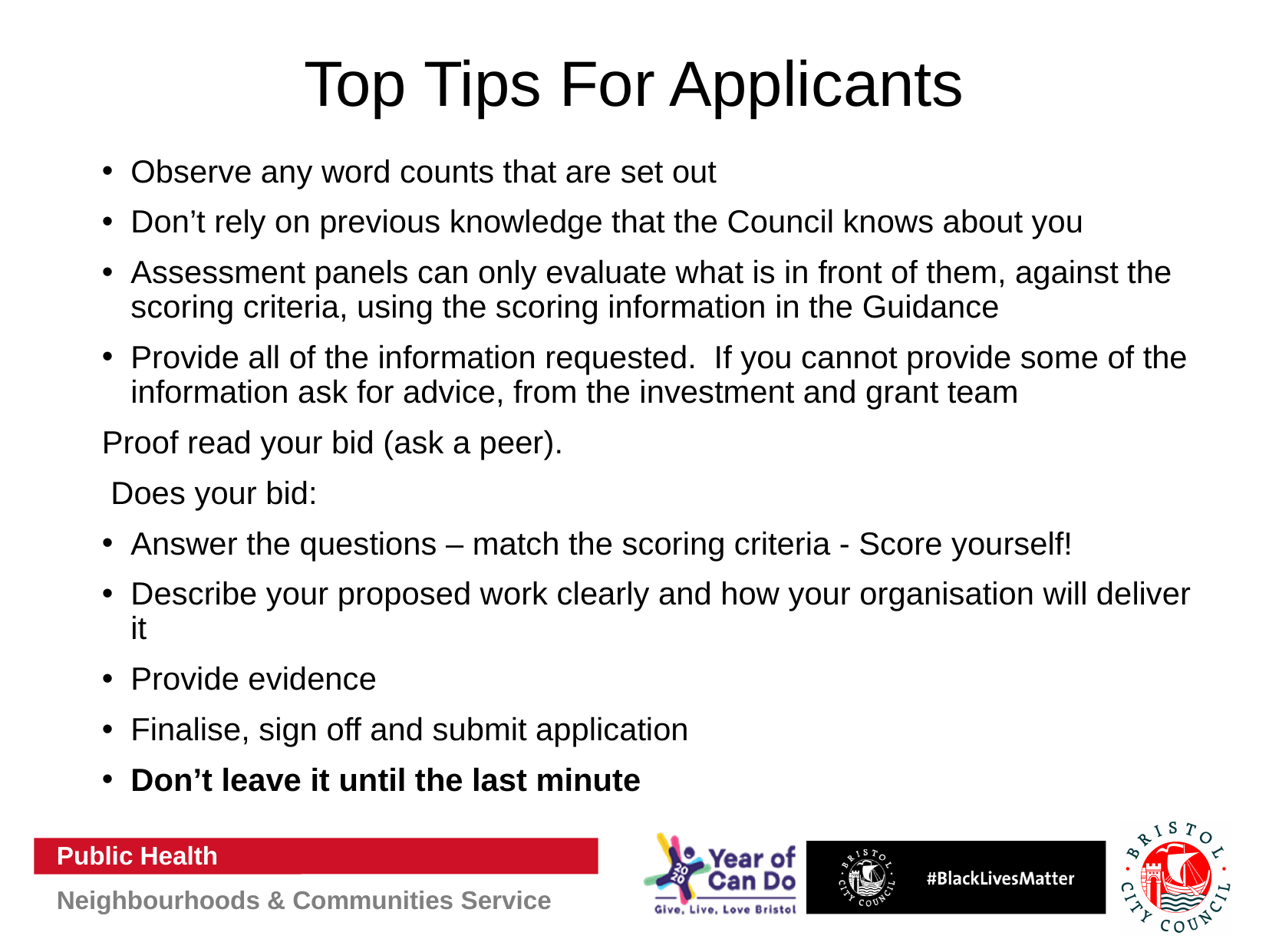

# Top Tips For Applicants
Observe any word counts that are set out
Don’t rely on previous knowledge that the Council knows about you
Assessment panels can only evaluate what is in front of them, against the scoring criteria, using the scoring information in the Guidance
Provide all of the information requested.  If you cannot provide some of the information ask for advice, from the investment and grant team
Proof read your bid (ask a peer).
 Does your bid:
Answer the questions – match the scoring criteria - Score yourself!
Describe your proposed work clearly and how your organisation will deliver it
Provide evidence
Finalise, sign off and submit application
Don’t leave it until the last minute